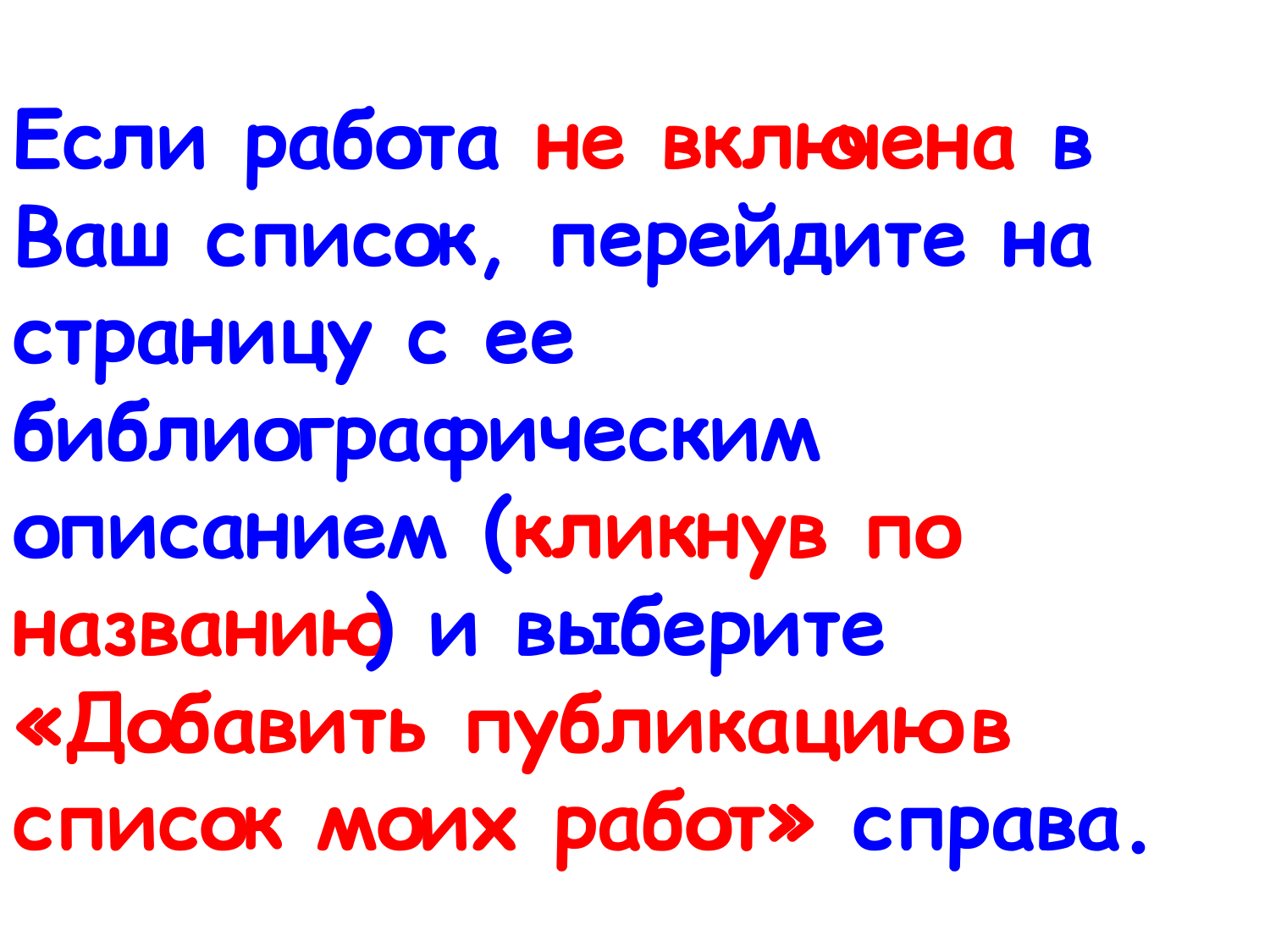

# Если работа не включена в Ваш список, перейдите на страницу с ее библиографическим описанием (кликнув по названию) и выберите «Добавить публикацию в список моих работ» справа.